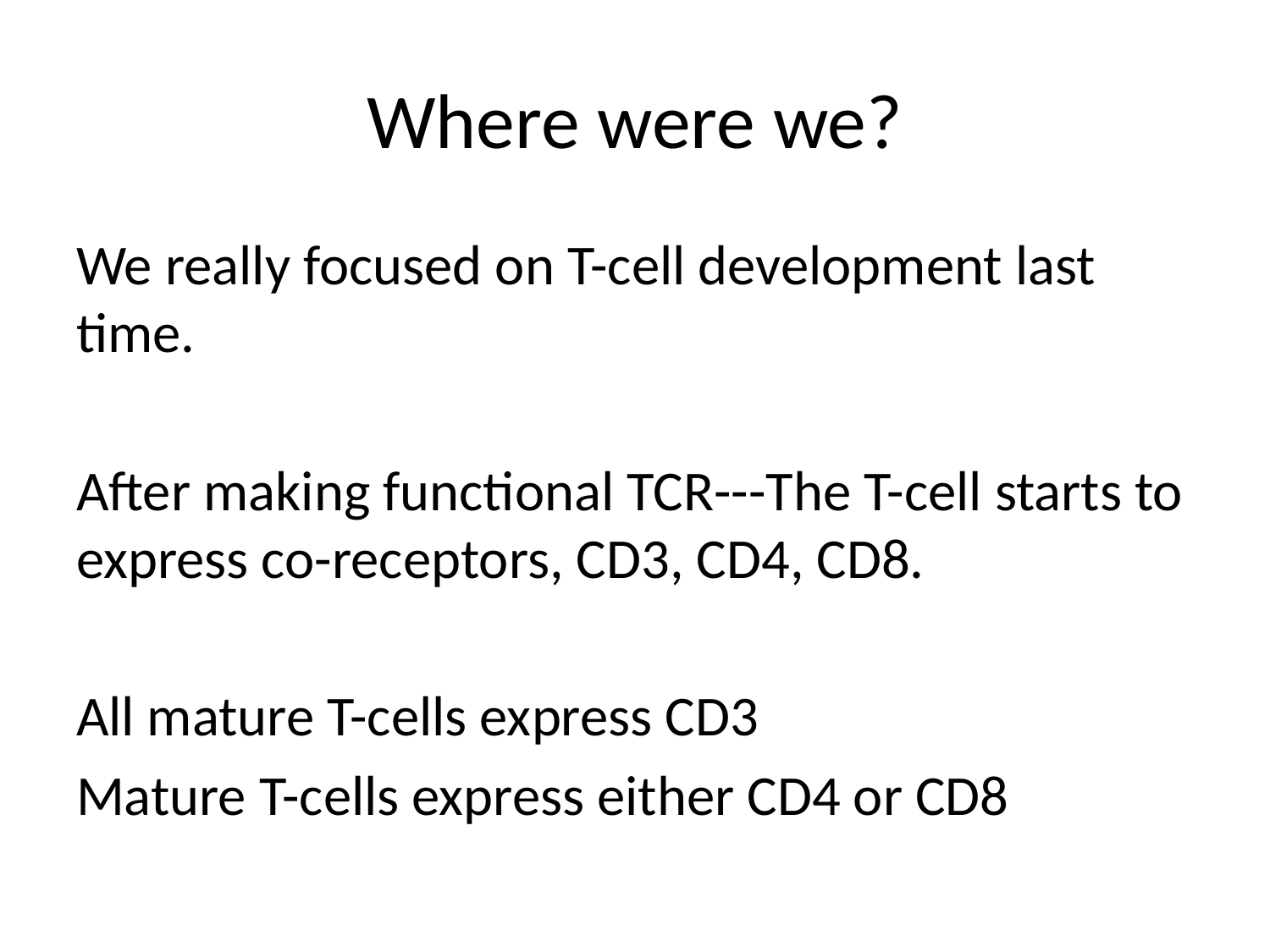

# Where were we?
We really focused on T-cell development last time.

After making functional TCR---The T-cell starts to express co-receptors, CD3, CD4, CD8.

All mature T-cells express CD3
Mature T-cells express either CD4 or CD8